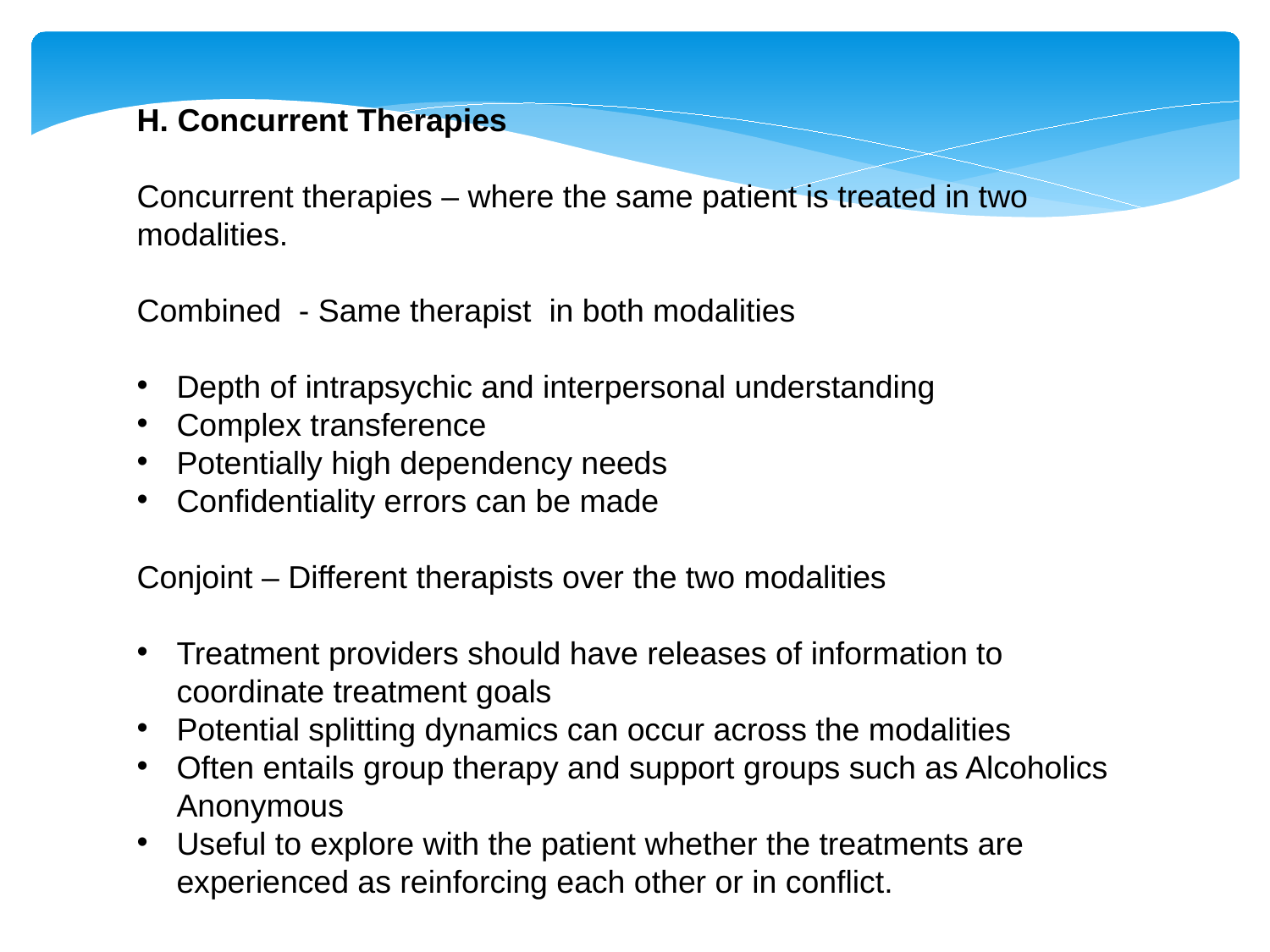

H. Concurrent Therapies

Concurrent therapies – where the same patient is treated in two modalities.

Combined  - Same therapist  in both modalities

Depth of intrapsychic and interpersonal understanding
Complex transference
Potentially high dependency needs
Confidentiality errors can be made

Conjoint – Different therapists over the two modalities

Treatment providers should have releases of information to coordinate treatment goals
Potential splitting dynamics can occur across the modalities
Often entails group therapy and support groups such as Alcoholics Anonymous
Useful to explore with the patient whether the treatments are experienced as reinforcing each other or in conflict.